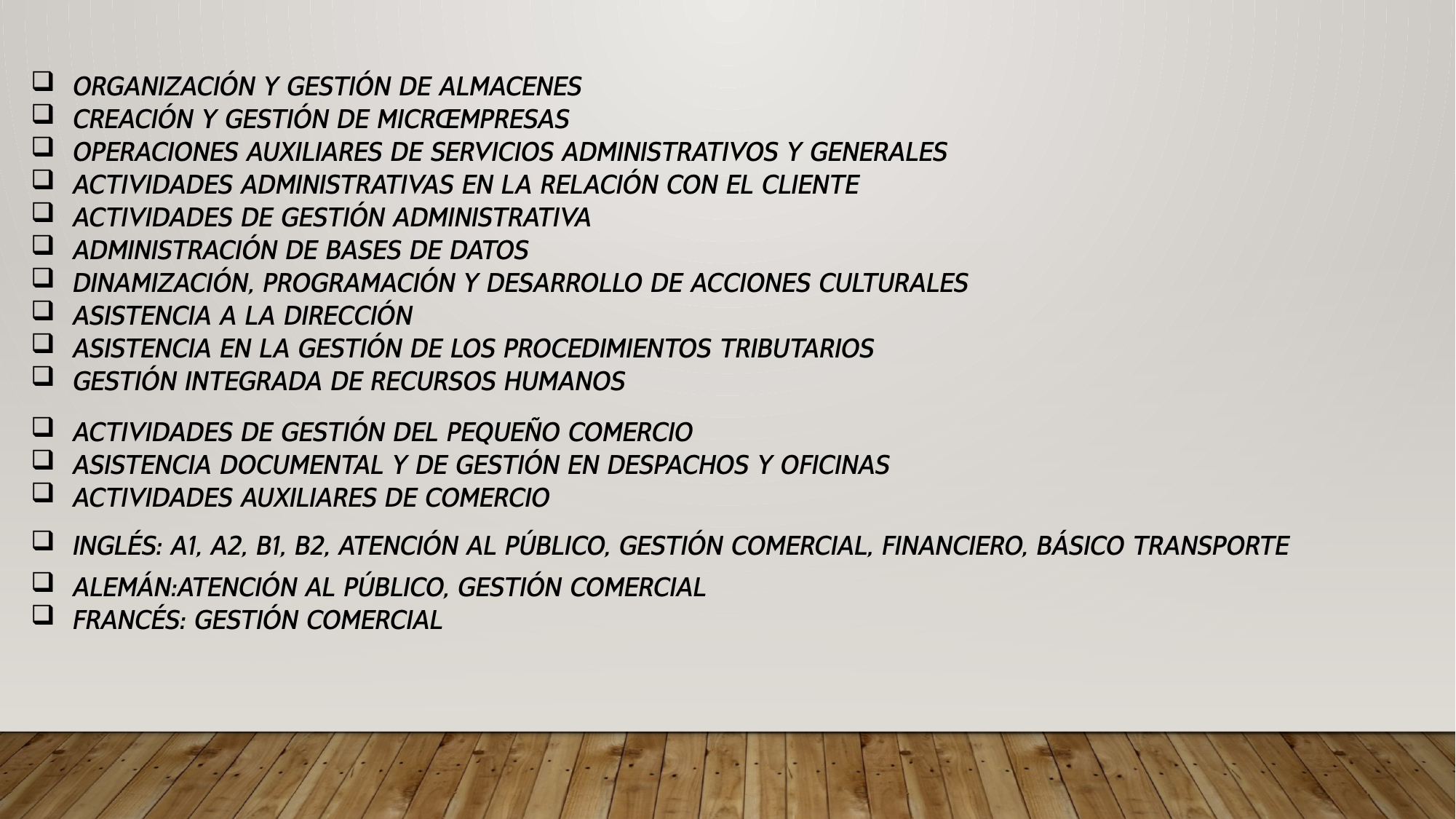

ORGANIZACIÓN Y GESTIÓN DE ALMACENES
CREACIÓN Y GESTIÓN DE MICROEMPRESAS
OPERACIONES AUXILIARES DE SERVICIOS ADMINISTRATIVOS Y GENERALES
ACTIVIDADES ADMINISTRATIVAS EN LA RELACIÓN CON EL CLIENTE
ACTIVIDADES DE GESTIÓN ADMINISTRATIVA
ADMINISTRACIÓN DE BASES DE DATOS
DINAMIZACIÓN, PROGRAMACIÓN Y DESARROLLO DE ACCIONES CULTURALES
ASISTENCIA A LA DIRECCIÓN
ASISTENCIA EN LA GESTIÓN DE LOS PROCEDIMIENTOS TRIBUTARIOS
GESTIÓN INTEGRADA DE RECURSOS HUMANOS
ACTIVIDADES DE GESTIÓN DEL PEQUEÑO COMERCIO
ASISTENCIA DOCUMENTAL Y DE GESTIÓN EN DESPACHOS Y OFICINAS
ACTIVIDADES AUXILIARES DE COMERCIO
INGLÉS: A1, A2, B1, B2, ATENCIÓN AL PÚBLICO, GESTIÓN COMERCIAL, FINANCIERO, BÁSICO TRANSPORTE
ALEMÁN:ATENCIÓN AL PÚBLICO, GESTIÓN COMERCIAL
FRANCÉS: GESTIÓN COMERCIAL